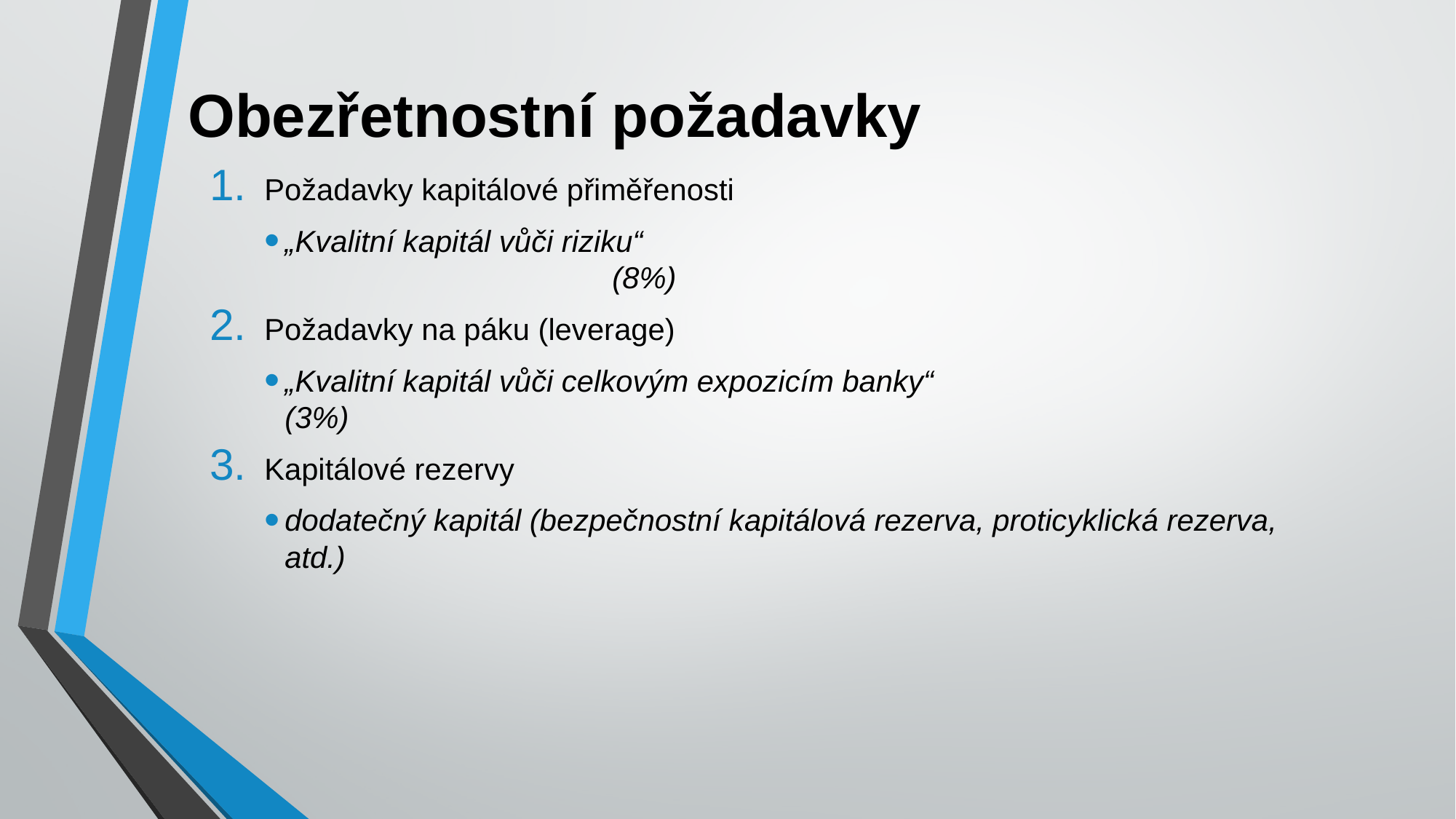

# Obezřetnostní požadavky
Požadavky kapitálové přiměřenosti
„Kvalitní kapitál vůči riziku“									(8%)
Požadavky na páku (leverage)
„Kvalitní kapitál vůči celkovým expozicím banky“				(3%)
Kapitálové rezervy
dodatečný kapitál (bezpečnostní kapitálová rezerva, proticyklická rezerva, atd.)